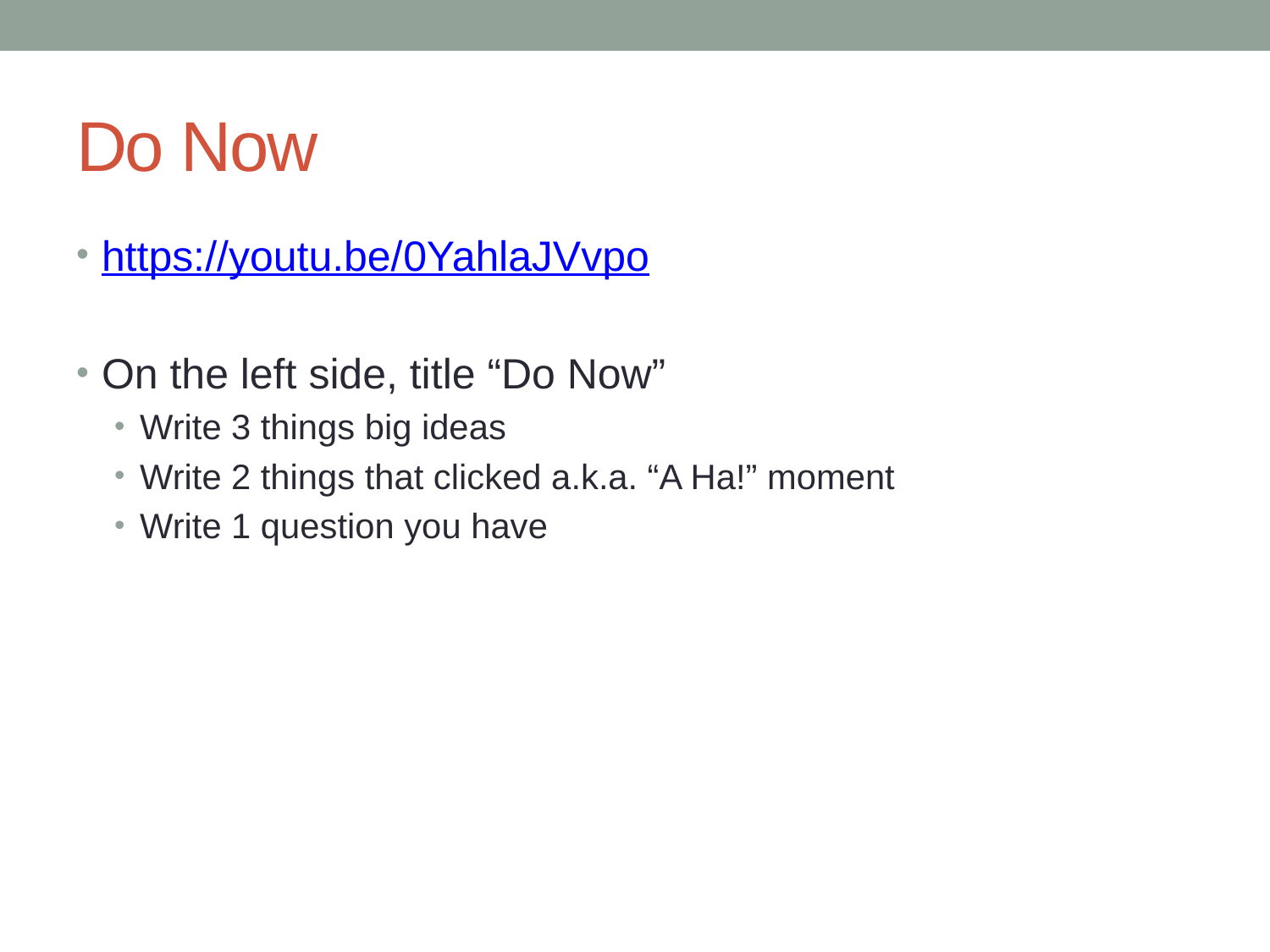

# Do Now
https://youtu.be/0YahlaJVvpo

On the left side, title “Do Now”
Write 3 things big ideas
Write 2 things that clicked a.k.a. “A Ha!” moment
Write 1 question you have